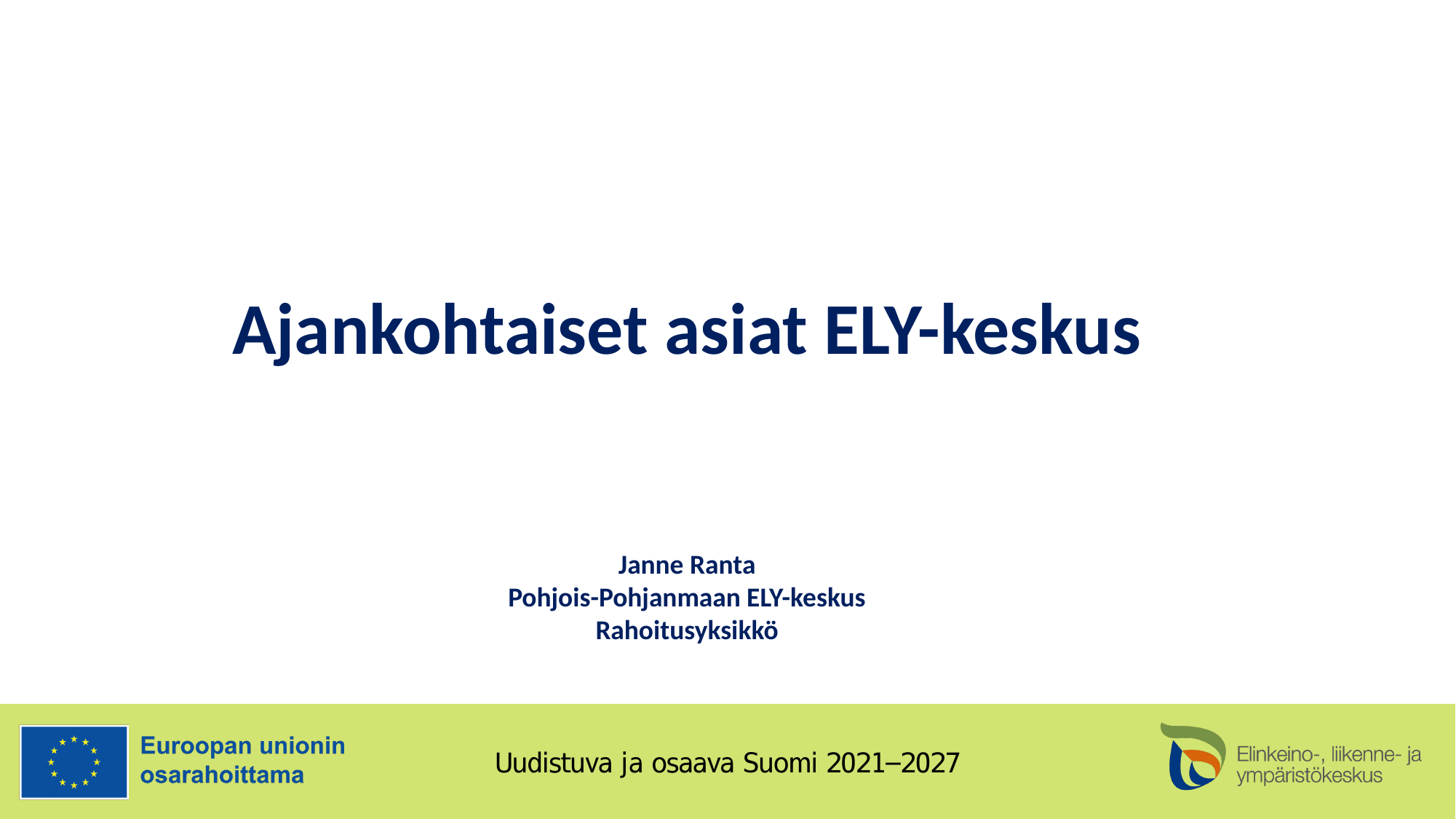

#

Ajankohtaiset asiat ELY-keskus

Janne Ranta
Pohjois-Pohjanmaan ELY-keskus
Rahoitusyksikkö